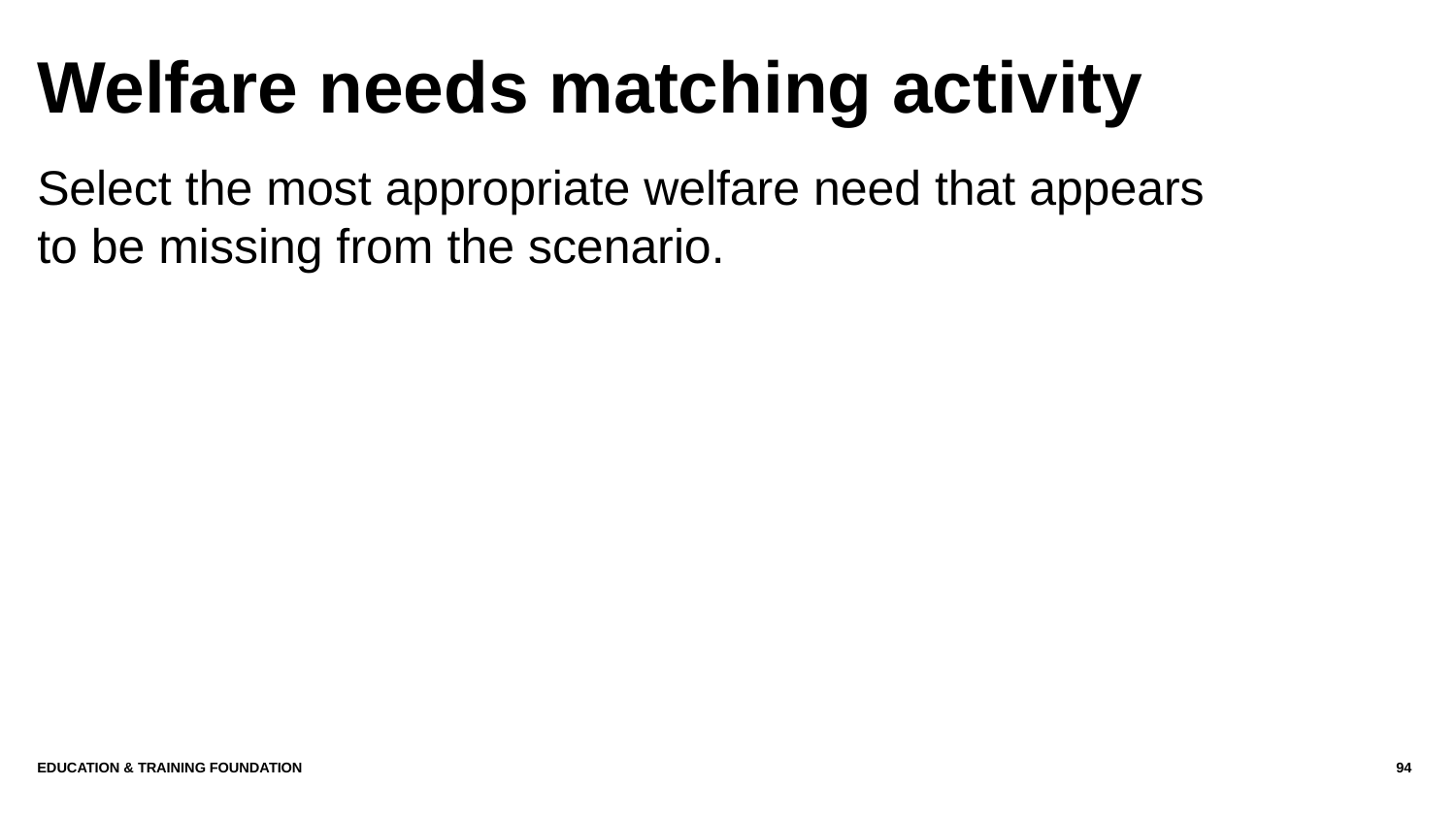

# Welfare needs matching activity
Select the most appropriate welfare need that appears to be missing from the scenario.
Education & Training Foundation
94